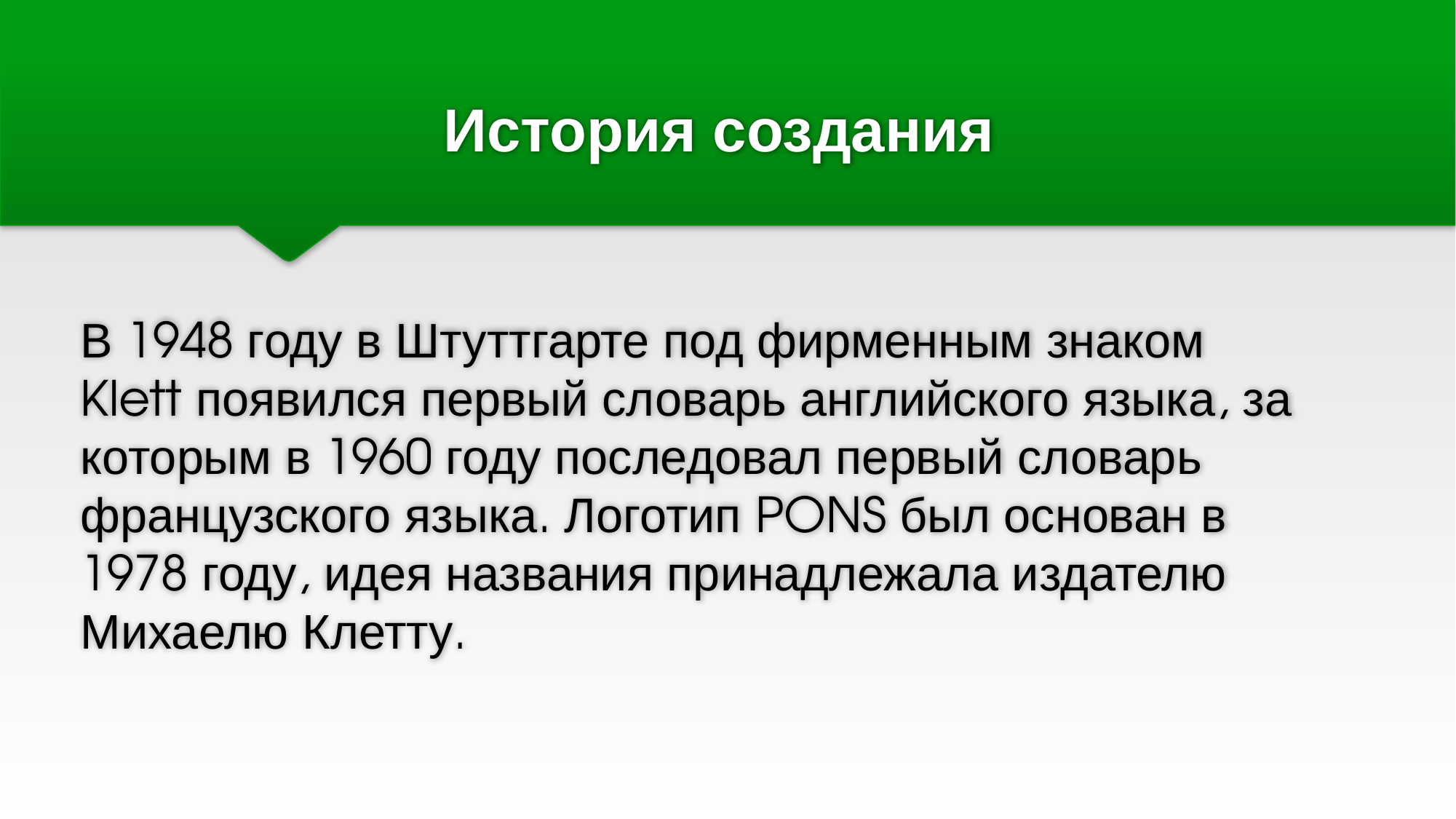

# История создания
В 1948 году в Штуттгарте под фирменным знаком Klett появился первый словарь английского языка, за которым в 1960 году последовал первый словарь французского языка. Логотип PONS был основан в 1978 году, идея названия принадлежала издателю Михаелю Клетту.